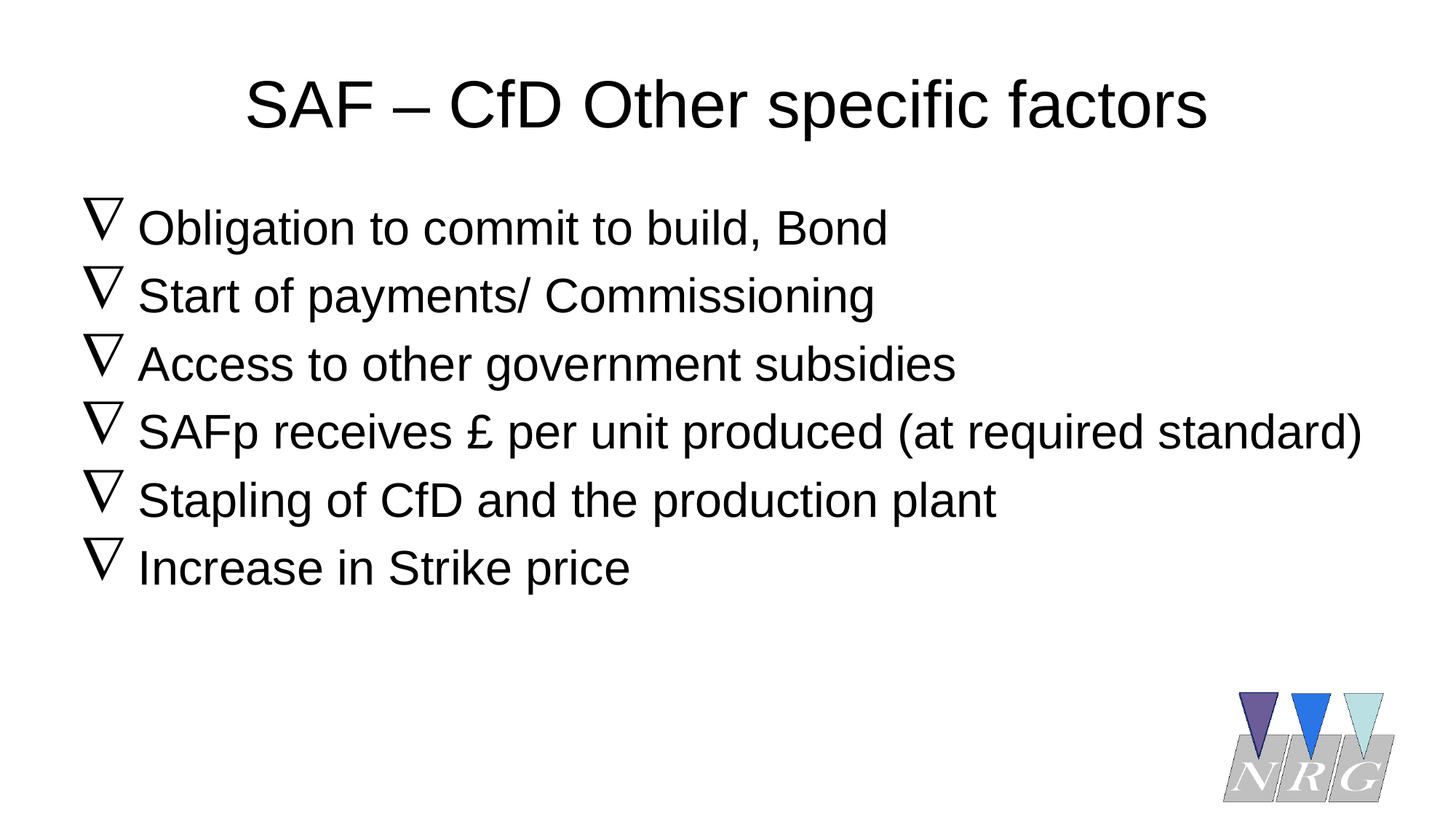

# SAF – CfD Other specific factors
Obligation to commit to build, Bond
Start of payments/ Commissioning
Access to other government subsidies
SAFp receives £ per unit produced (at required standard)
Stapling of CfD and the production plant
Increase in Strike price